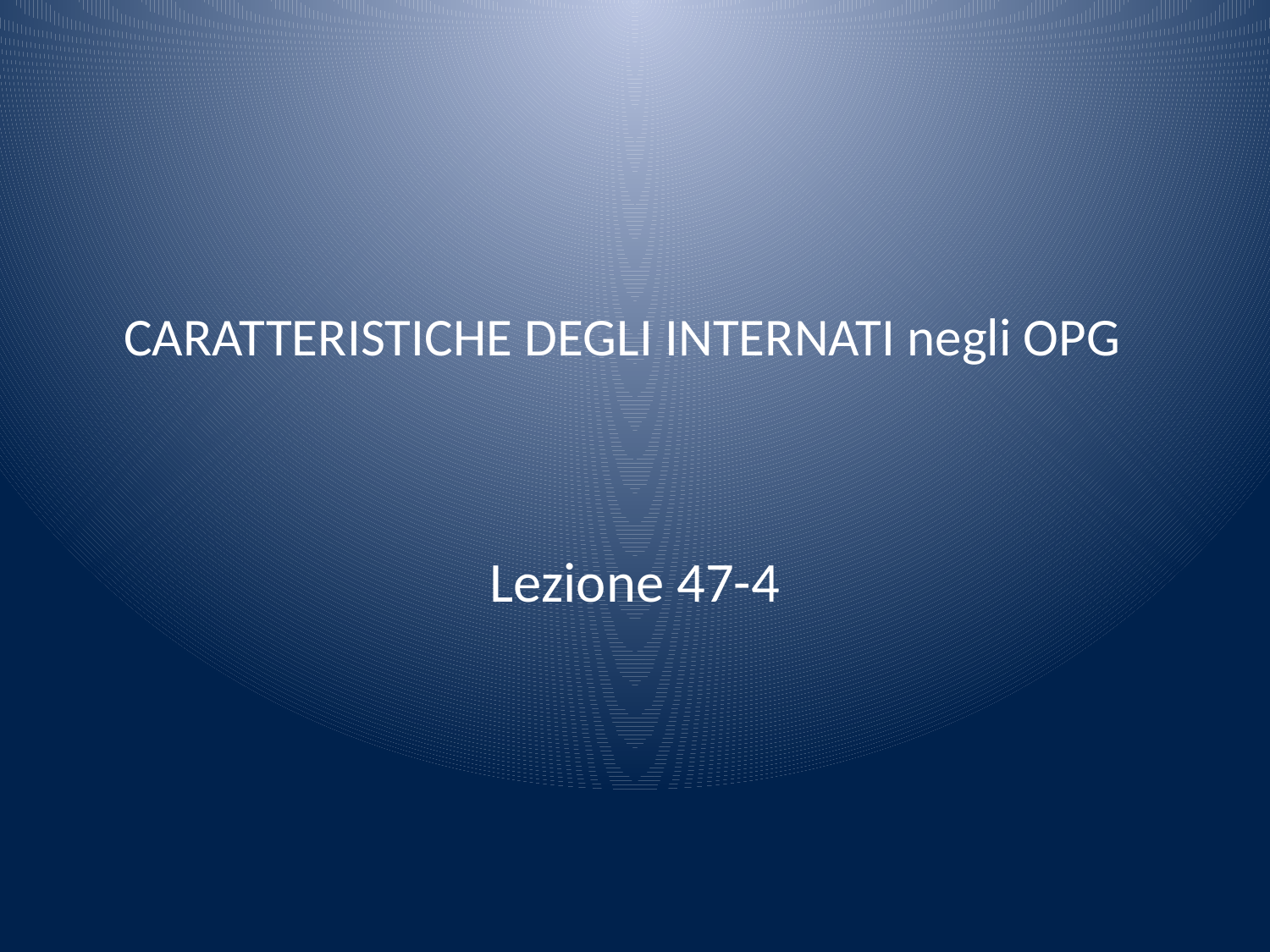

# CARATTERISTICHE DEGLI INTERNATI negli OPG
Lezione 47-4